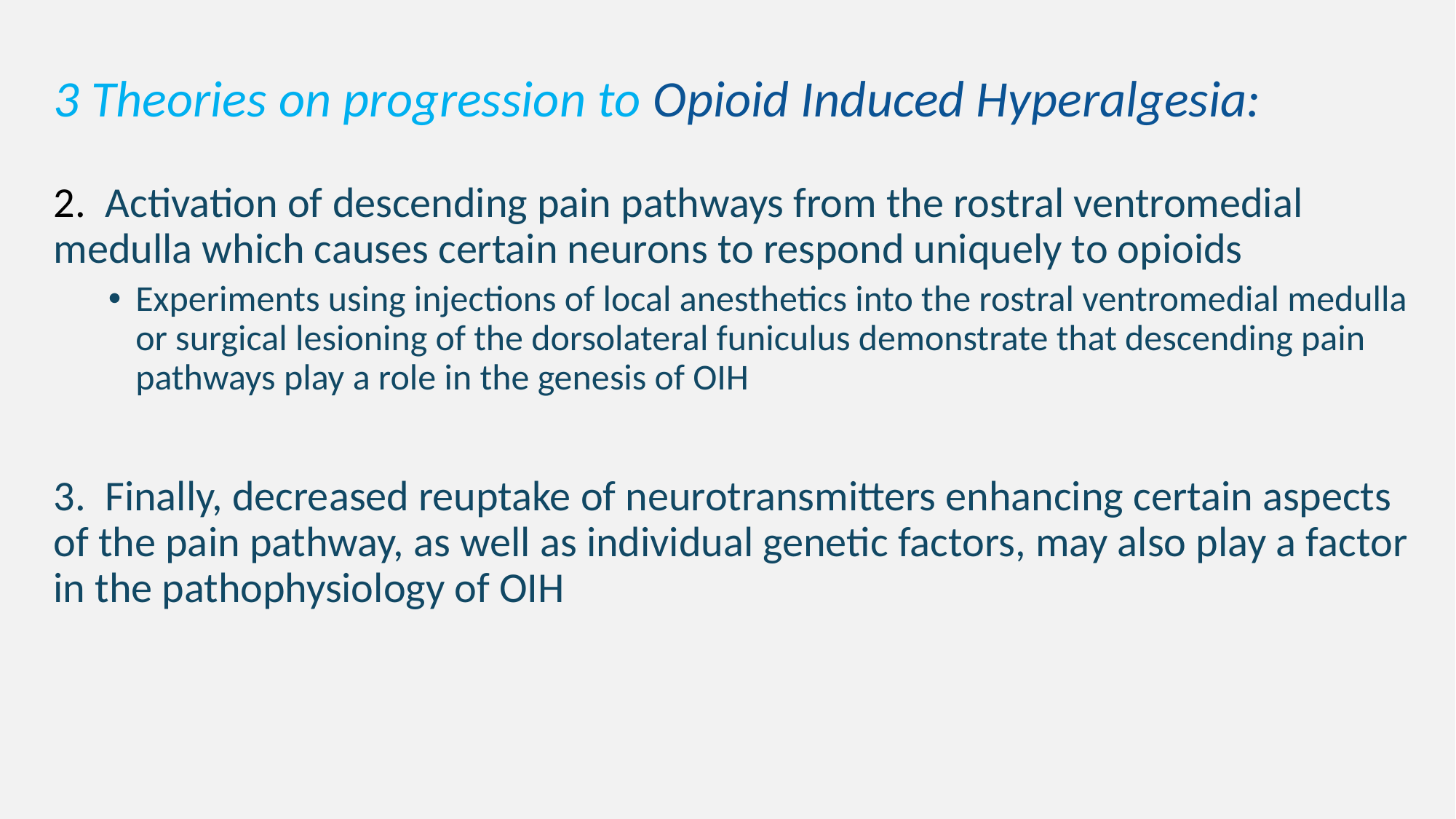

# 3 Theories on progression to Opioid Induced Hyperalgesia:
2.  Activation of descending pain pathways from the rostral ventromedial medulla which causes certain neurons to respond uniquely to opioids
Experiments using injections of local anesthetics into the rostral ventromedial medulla or surgical lesioning of the dorsolateral funiculus demonstrate that descending pain pathways play a role in the genesis of OIH

3.  Finally, decreased reuptake of neurotransmitters enhancing certain aspects of the pain pathway, as well as individual genetic factors, may also play a factor in the pathophysiology of OIH